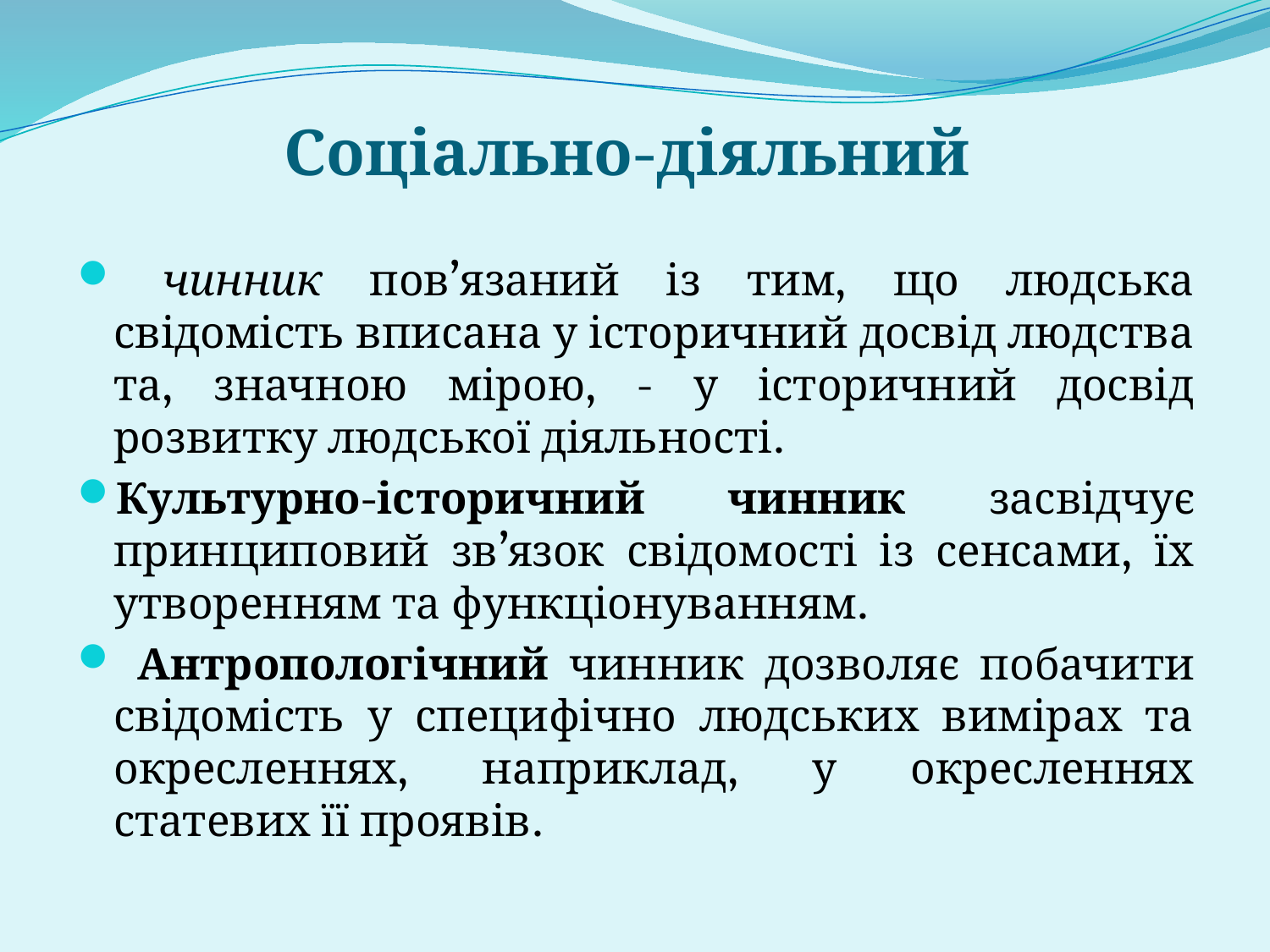

# Соціально-діяльний
 чинник пов’язаний із тим, що людська свідомість вписана у історичний досвід людства та, значною мірою, - у історичний досвід розвитку людської діяльності.
Культурно-історичний чинник засвідчує принциповий зв’язок свідомості із сенсами, їх утворенням та функціонуванням.
 Антропологічний чинник дозволяє побачити свідомість у специфічно людських вимірах та окресленнях, наприклад, у окресленнях статевих її проявів.